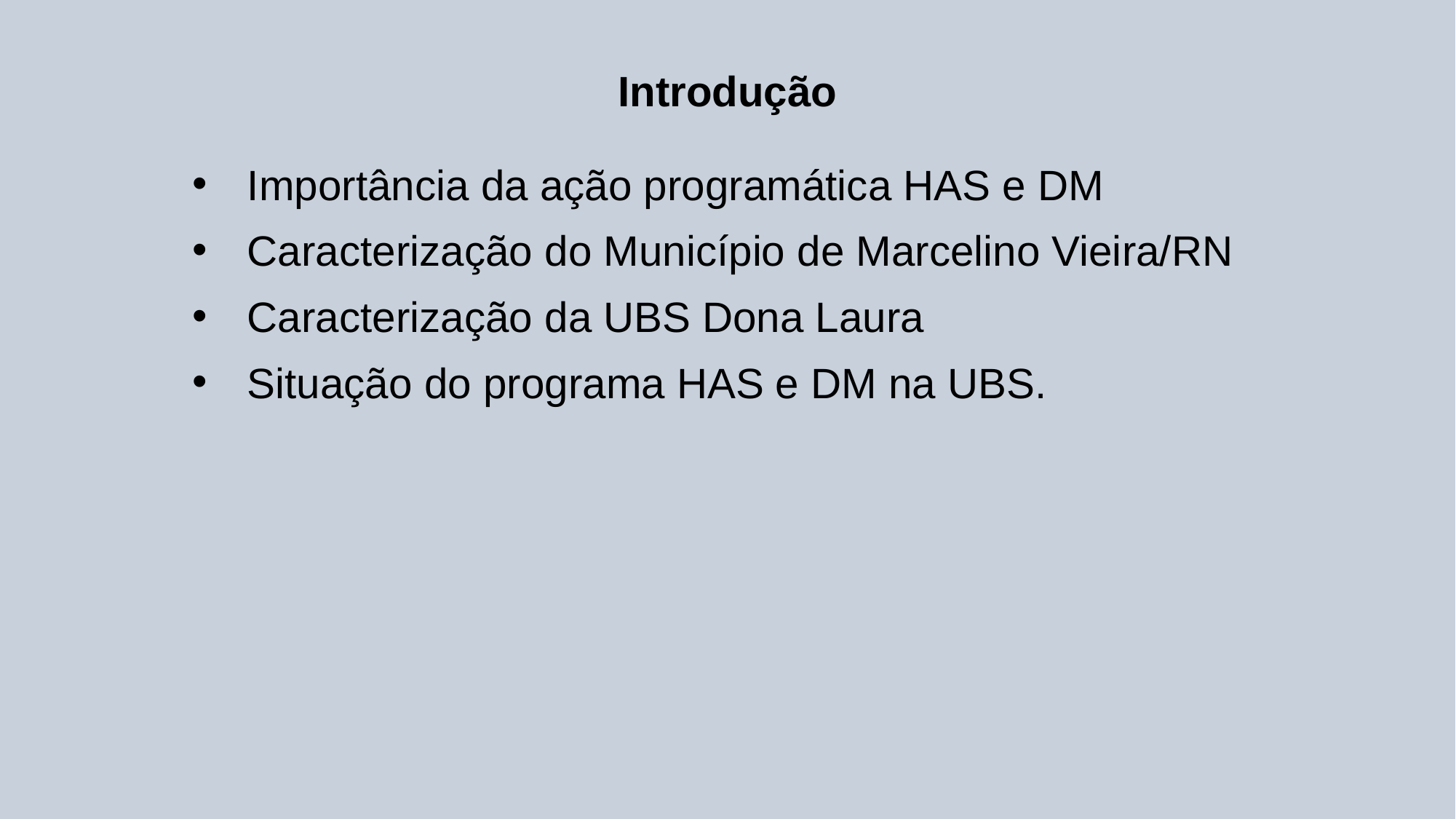

# Introdução
Importância da ação programática HAS e DM
Caracterização do Município de Marcelino Vieira/RN
Caracterização da UBS Dona Laura
Situação do programa HAS e DM na UBS.